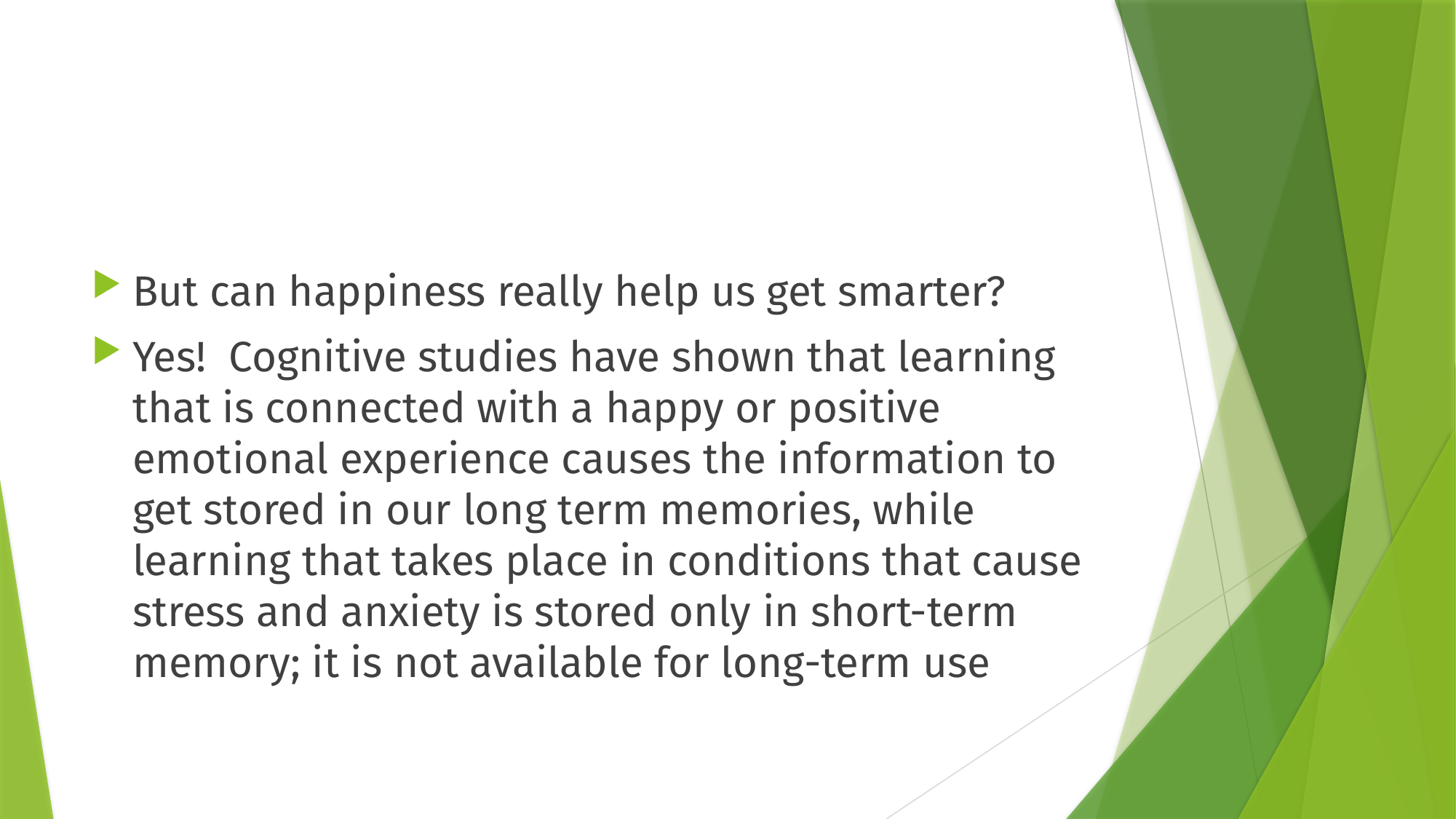

#
But can happiness really help us get smarter?
Yes!  Cognitive studies have shown that learning that is connected with a happy or positive emotional experience causes the information to get stored in our long term memories, while learning that takes place in conditions that cause stress and anxiety is stored only in short-term memory; it is not available for long-term use